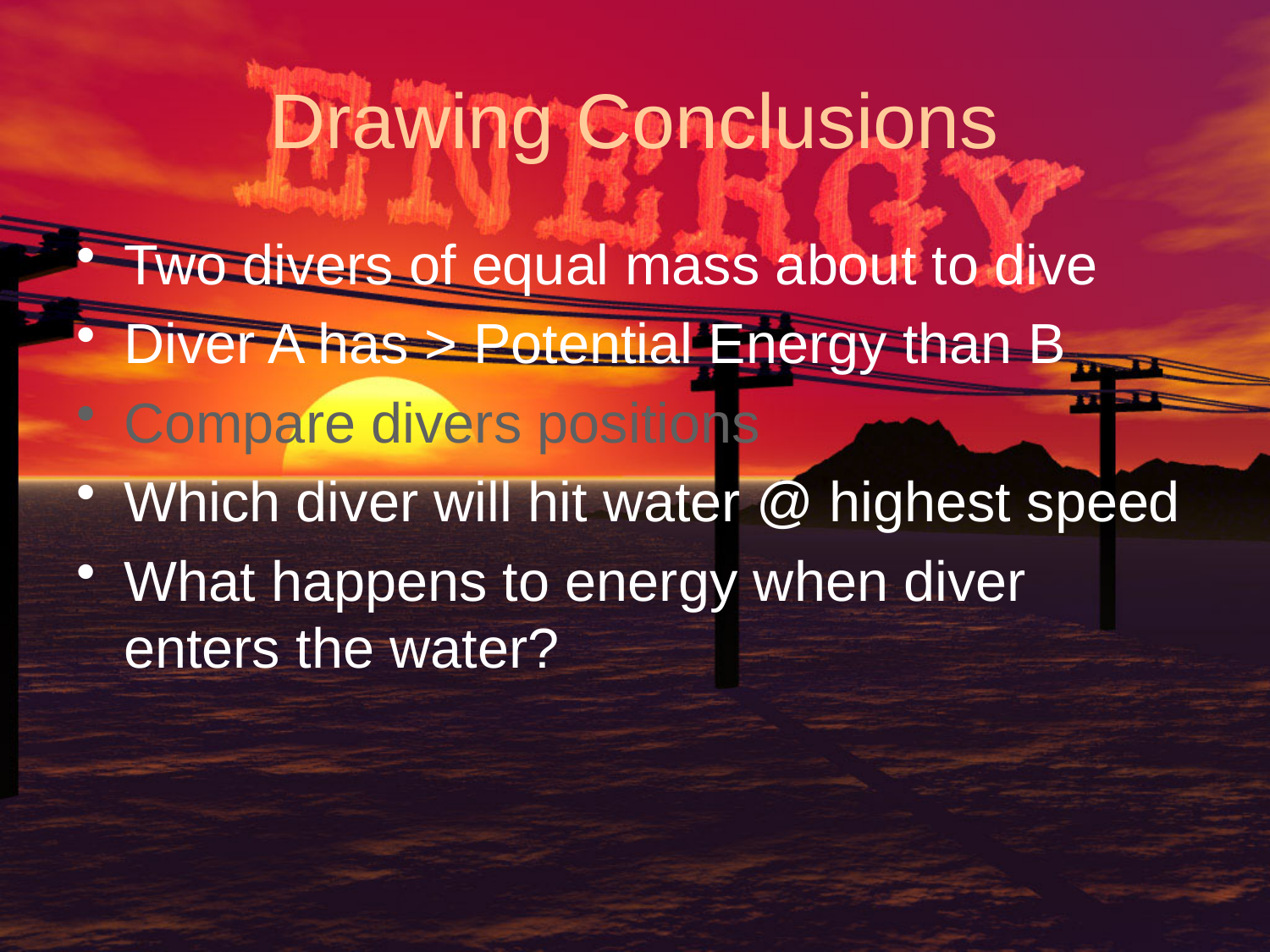

# Drawing Conclusions
Two divers of equal mass about to dive
Diver A has > Potential Energy than B
Compare divers positions
Which diver will hit water @ highest speed
What happens to energy when diver enters the water?